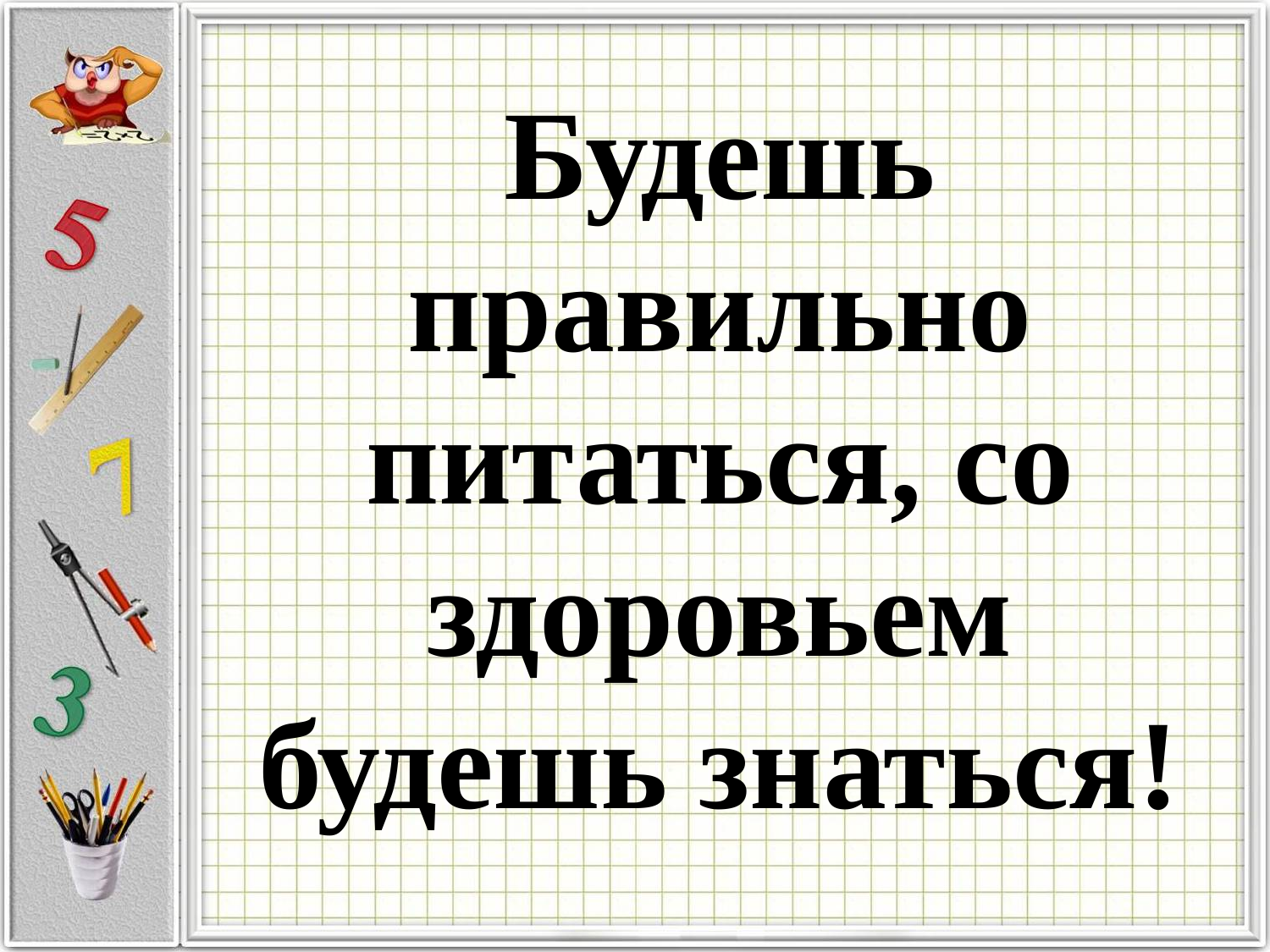

#
Будешь правильно питаться, со здоровьем будешь знаться!